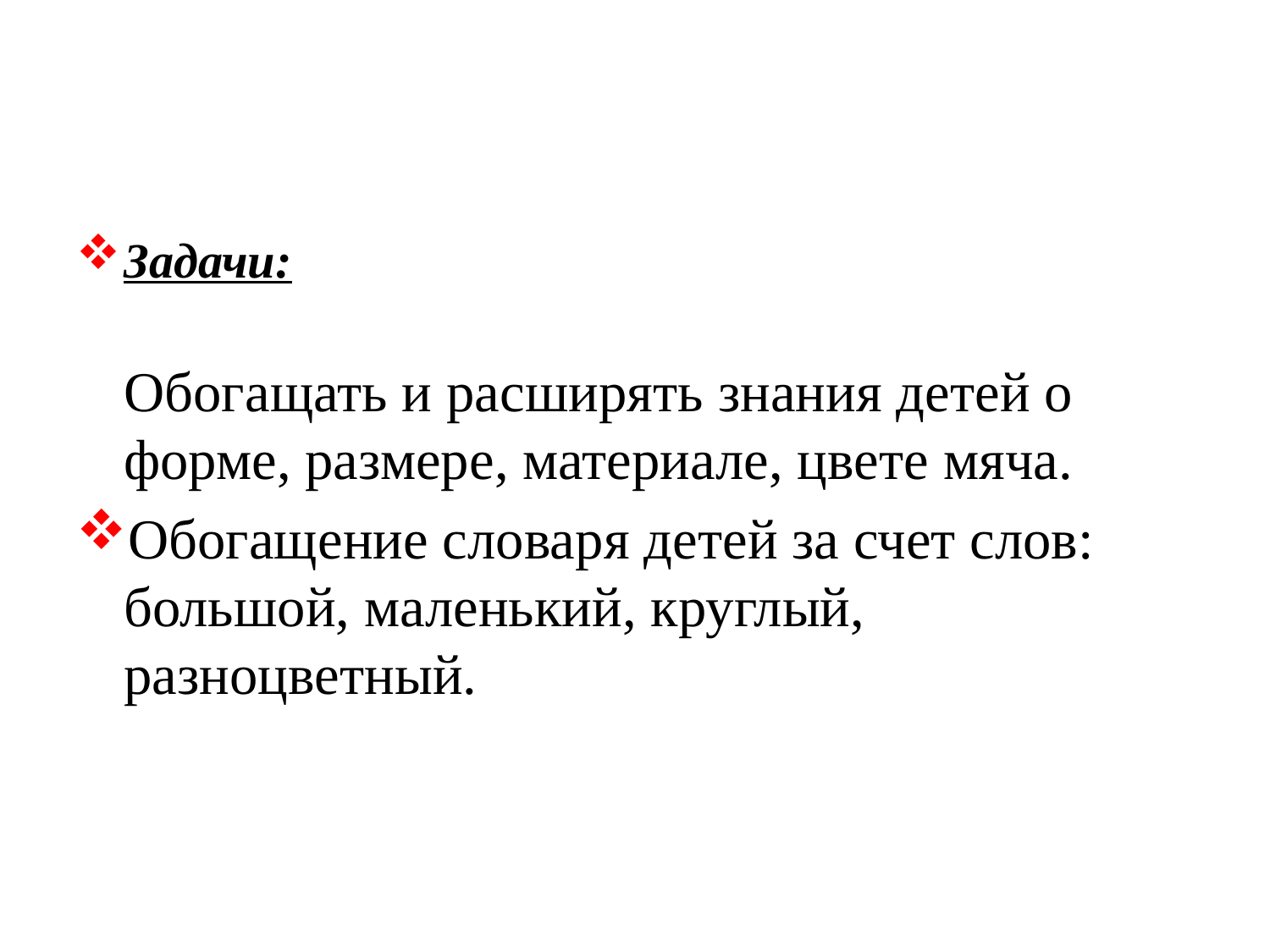

#
Задачи:
Обогащать и расширять знания детей о форме, размере, материале, цвете мяча.
Обогащение словаря детей за счет слов: большой, маленький, круглый, разноцветный.